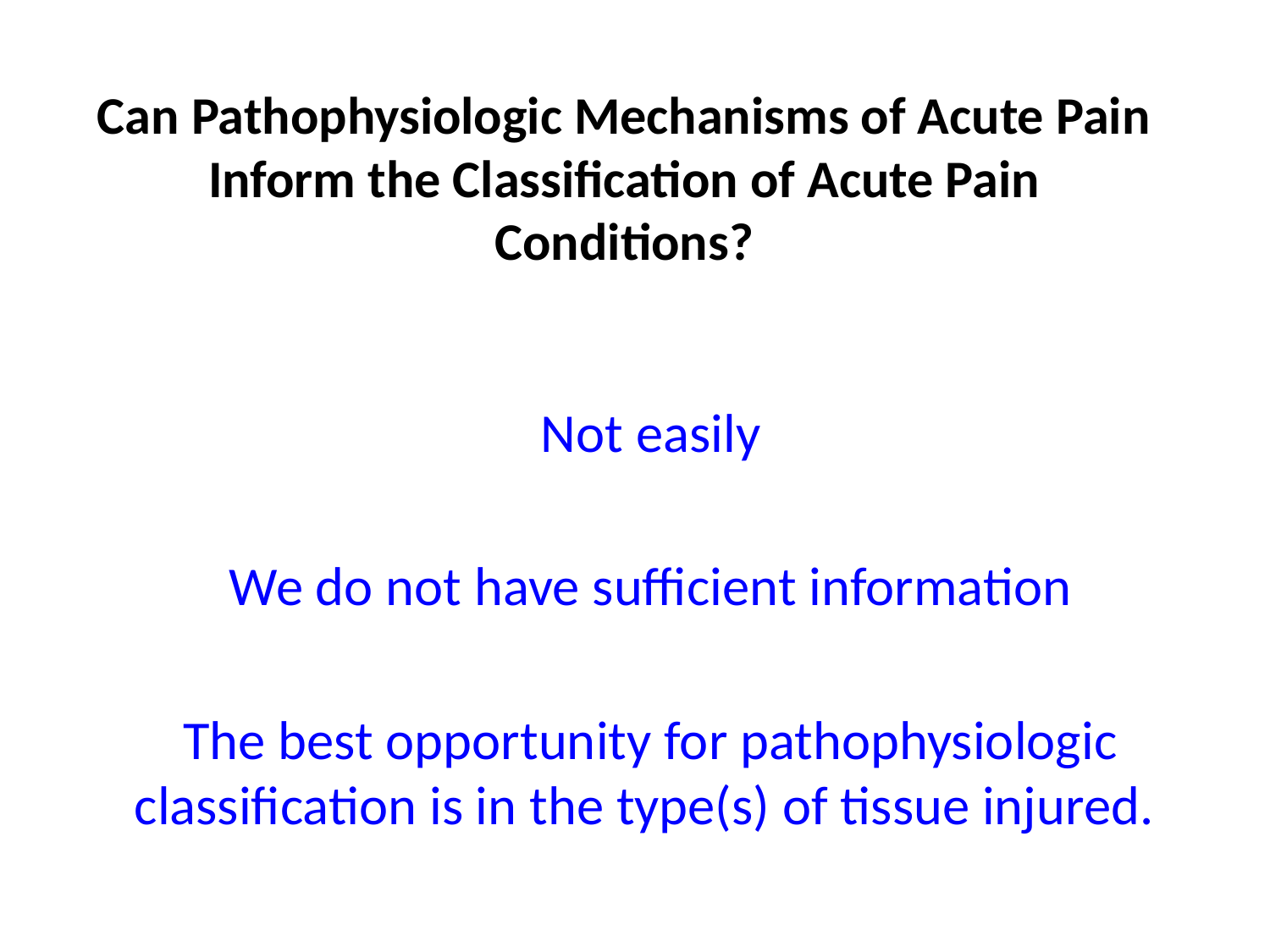

# Can Pathophysiologic Mechanisms of Acute Pain Inform the Classification of Acute Pain Conditions?
Not easily

We do not have sufficient information

The best opportunity for pathophysiologic classification is in the type(s) of tissue injured.